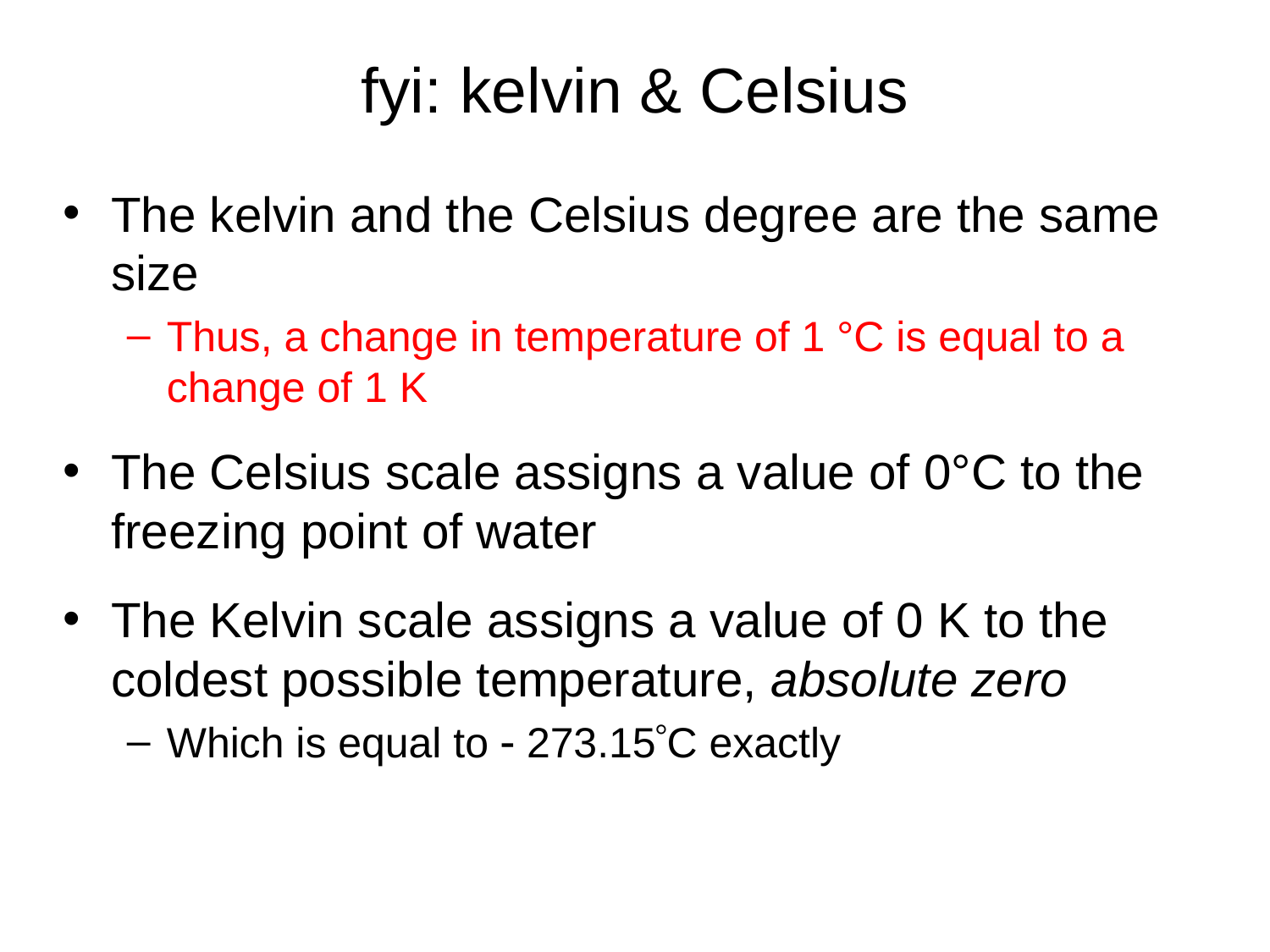

# fyi: kelvin & Celsius
The kelvin and the Celsius degree are the same size
Thus, a change in temperature of 1 °C is equal to a change of 1 K

The Celsius scale assigns a value of 0°C to the freezing point of water

The Kelvin scale assigns a value of 0 K to the coldest possible temperature, absolute zero
Which is equal to − 273.15°C exactly